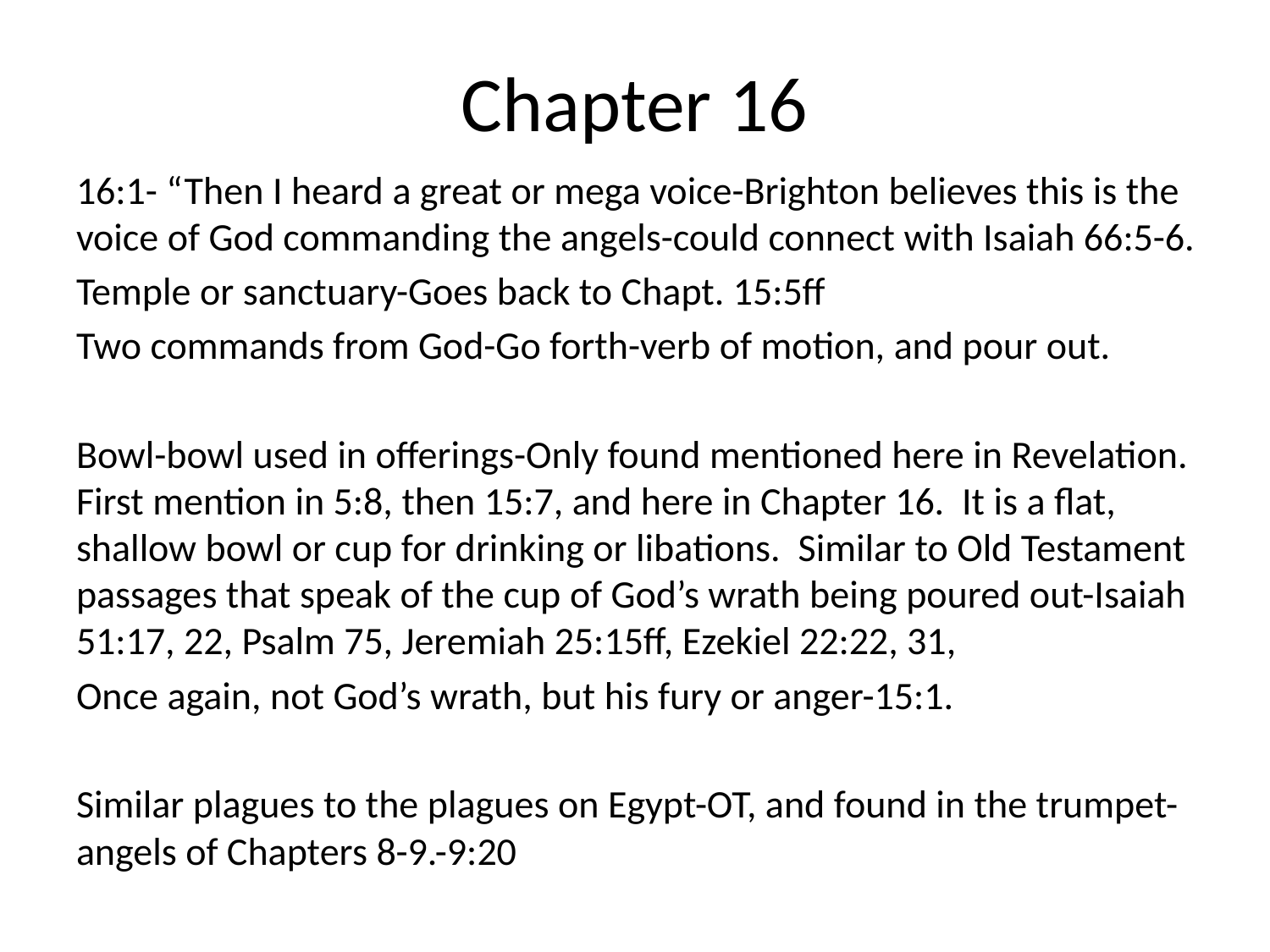

# Chapter 16
16:1- “Then I heard a great or mega voice-Brighton believes this is the voice of God commanding the angels-could connect with Isaiah 66:5-6.
Temple or sanctuary-Goes back to Chapt. 15:5ff
Two commands from God-Go forth-verb of motion, and pour out.

Bowl-bowl used in offerings-Only found mentioned here in Revelation.  First mention in 5:8, then 15:7, and here in Chapter 16.  It is a flat, shallow bowl or cup for drinking or libations.  Similar to Old Testament passages that speak of the cup of God’s wrath being poured out-Isaiah 51:17, 22, Psalm 75, Jeremiah 25:15ff, Ezekiel 22:22, 31,
Once again, not God’s wrath, but his fury or anger-15:1.

Similar plagues to the plagues on Egypt-OT, and found in the trumpet-angels of Chapters 8-9.-9:20